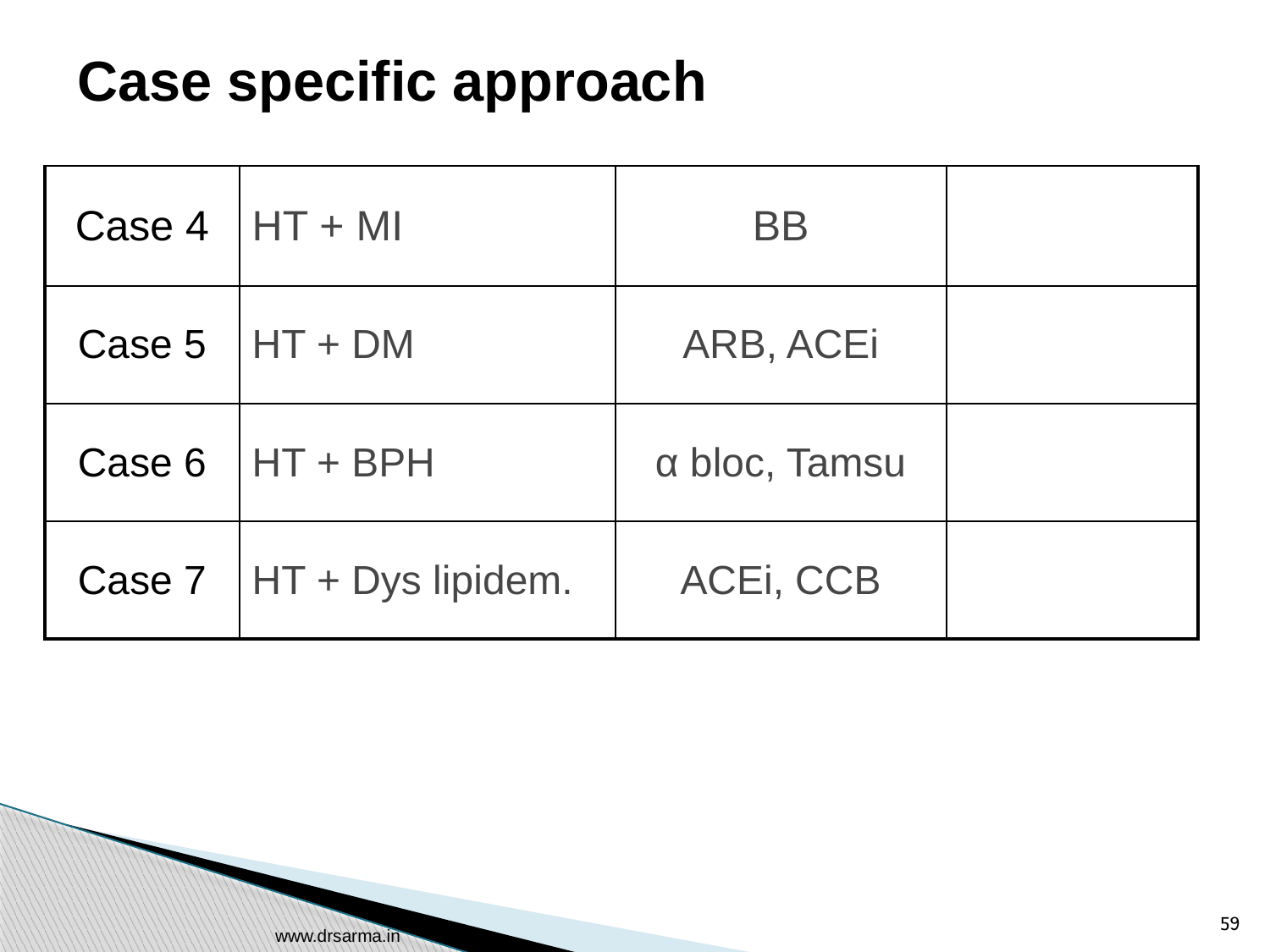

# Case specific approach
| Case 4 | HT + MI | BB |  |
| --- | --- | --- | --- |
| Case 5 | HT + DM | ARB, ACEi |  |
| Case 6 | HT + BPH | α bloc, Tamsu |  |
| Case 7 | HT + Dys lipidem. | ACEi, CCB |  |
www.drsarma.in
59